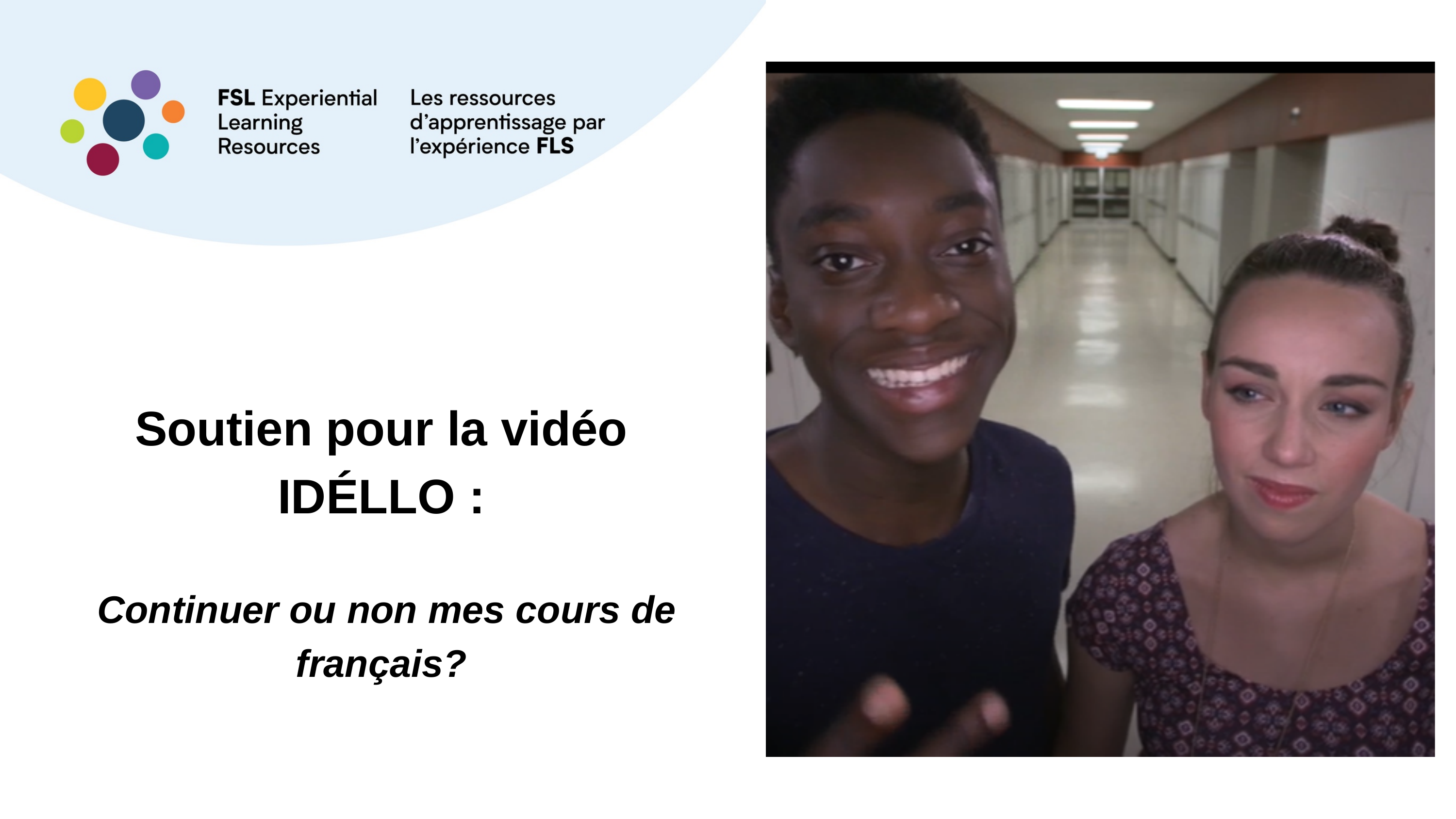

Soutien pour la vidéo IDÉLLO :

 Continuer ou non mes cours de français?